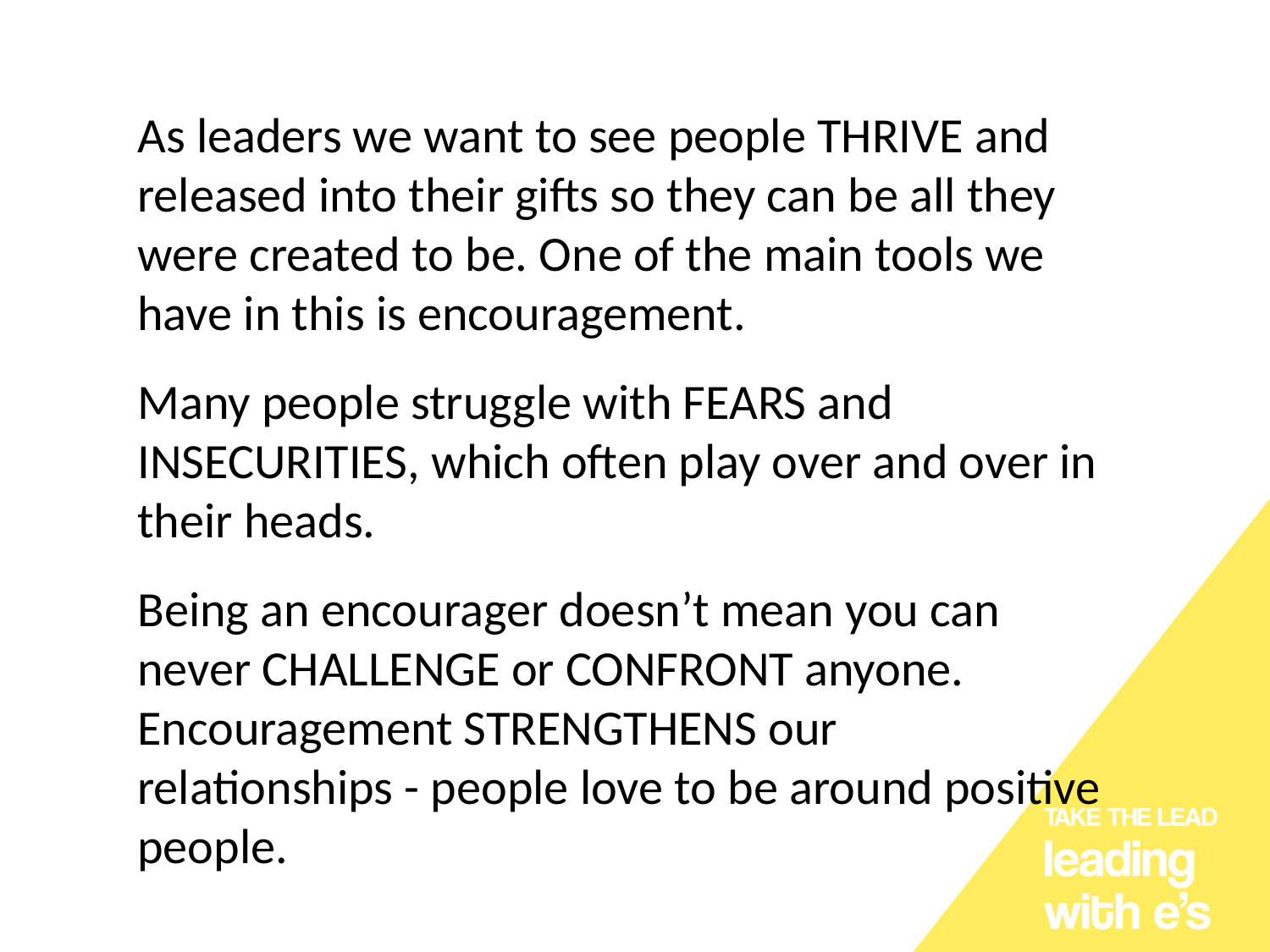

# As leaders we want to see people THRIVE and released into their gifts so they can be all they were created to be. One of the main tools we have in this is encouragement. space Many people struggle with FEARS and INSECURITIES, which often play over and over in their heads. space Being an encourager doesn’t mean you can never CHALLENGE or CONFRONT anyone. Encouragement STRENGTHENS our relationships - people love to be around positive people.